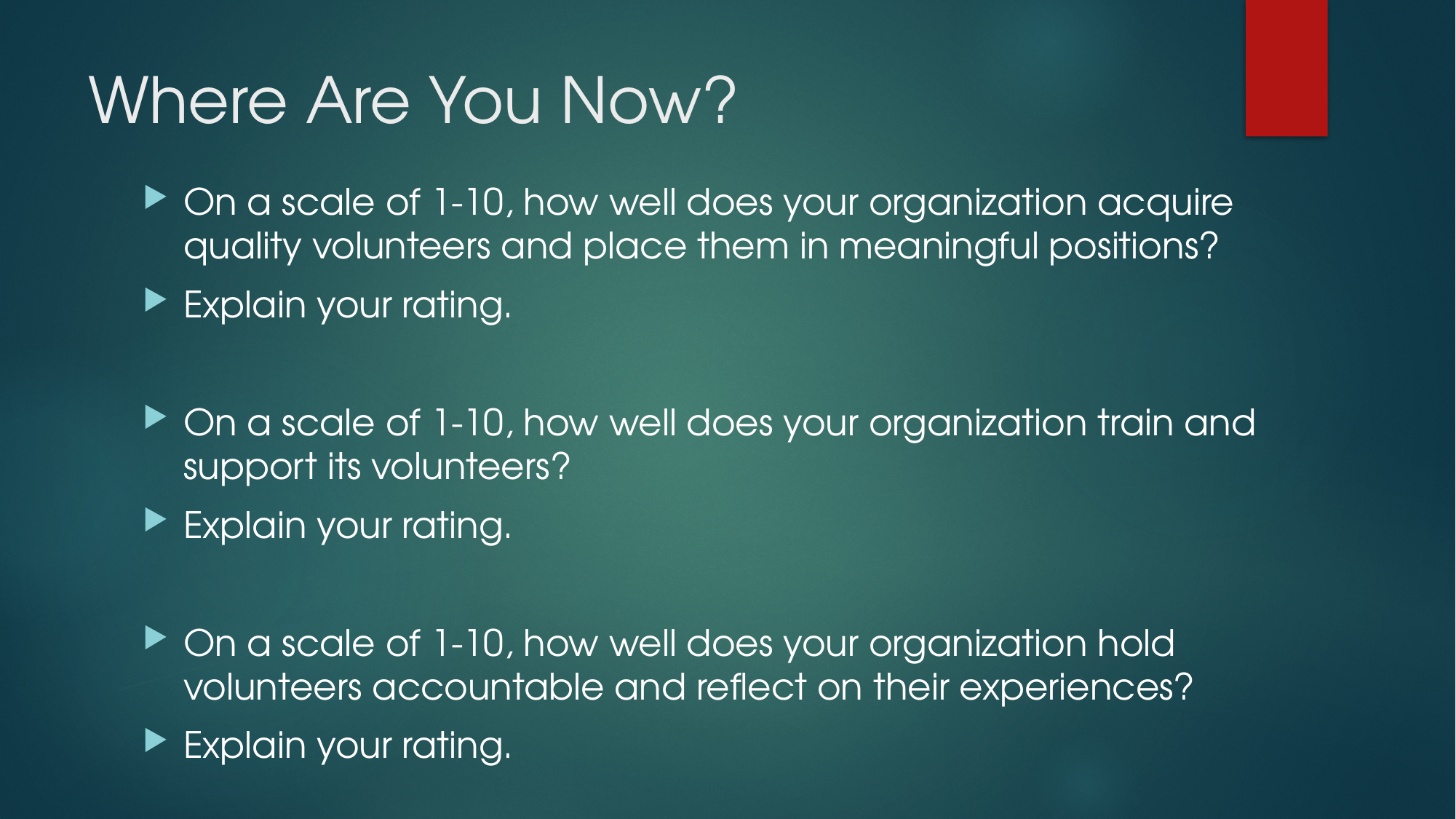

# Where Are You Now?
On a scale of 1-10, how well does your organization acquire quality volunteers and place them in meaningful positions?
Explain your rating.

On a scale of 1-10, how well does your organization train and support its volunteers?
Explain your rating.

On a scale of 1-10, how well does your organization hold volunteers accountable and reflect on their experiences?
Explain your rating.